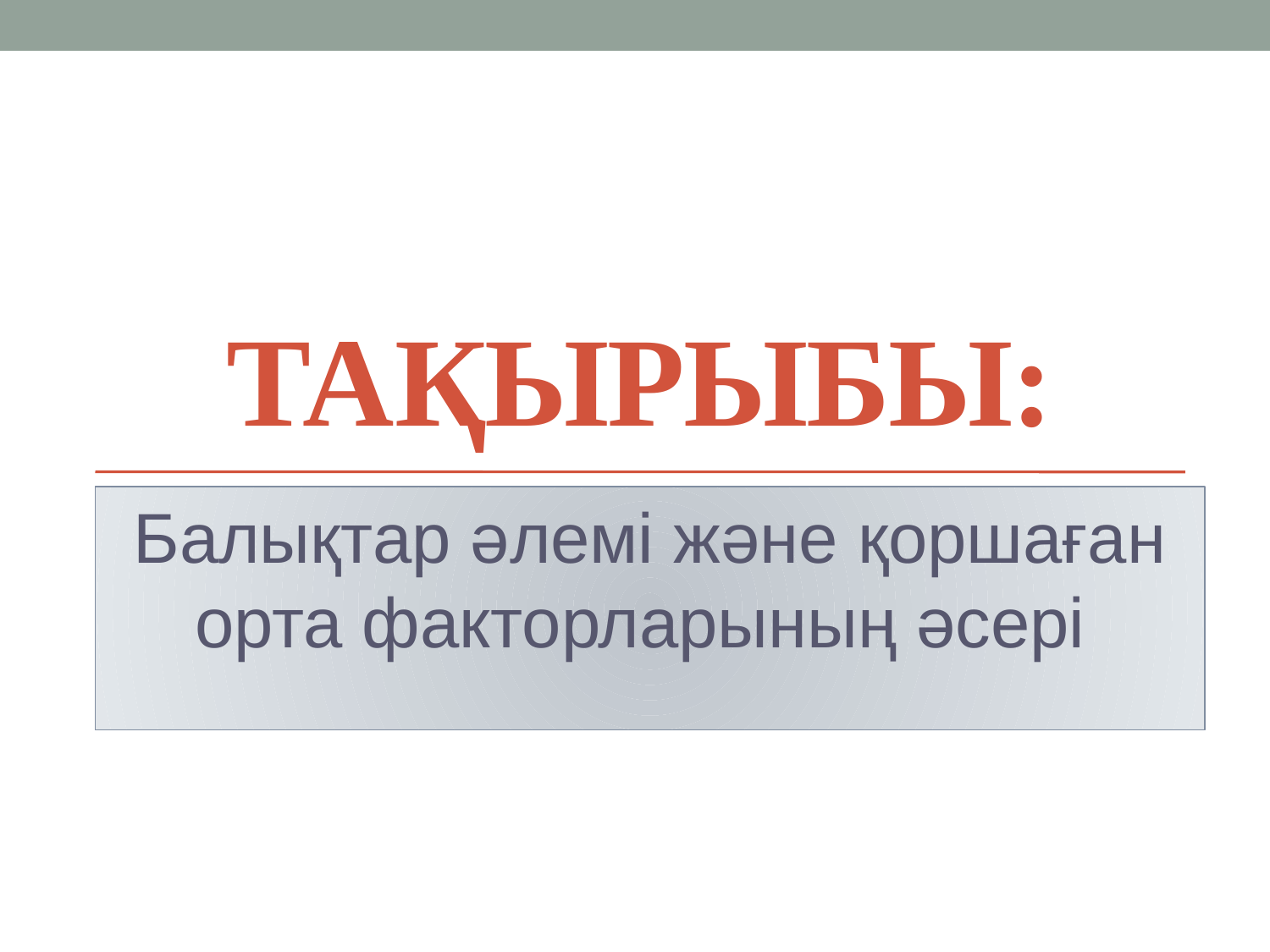

# Тақырыбы:
Балықтар әлемі және қоршаған орта факторларының әсері